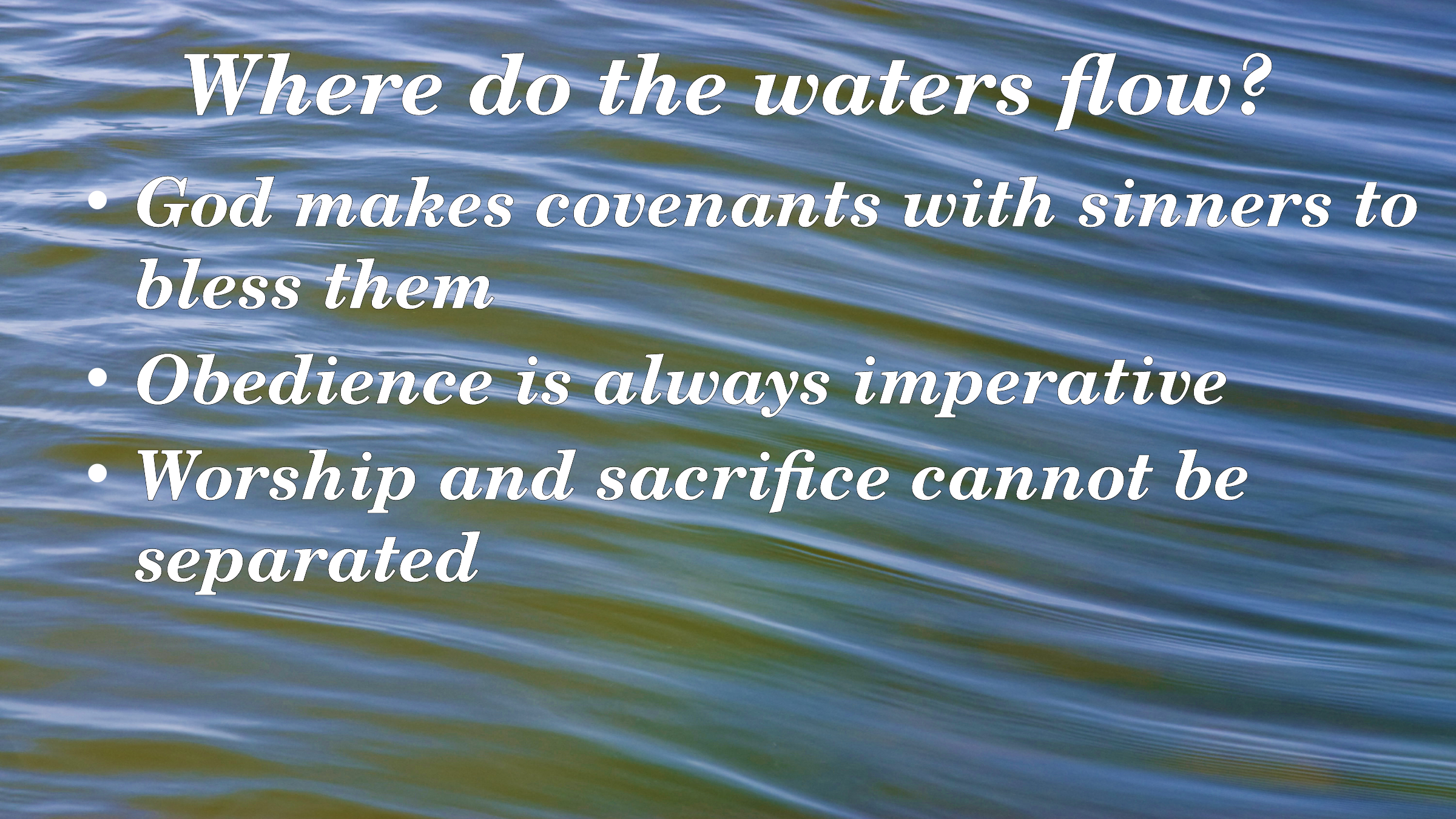

# Where do the waters flow?
God makes covenants with sinners to bless them
Obedience is always imperative
Worship and sacrifice cannot be separated